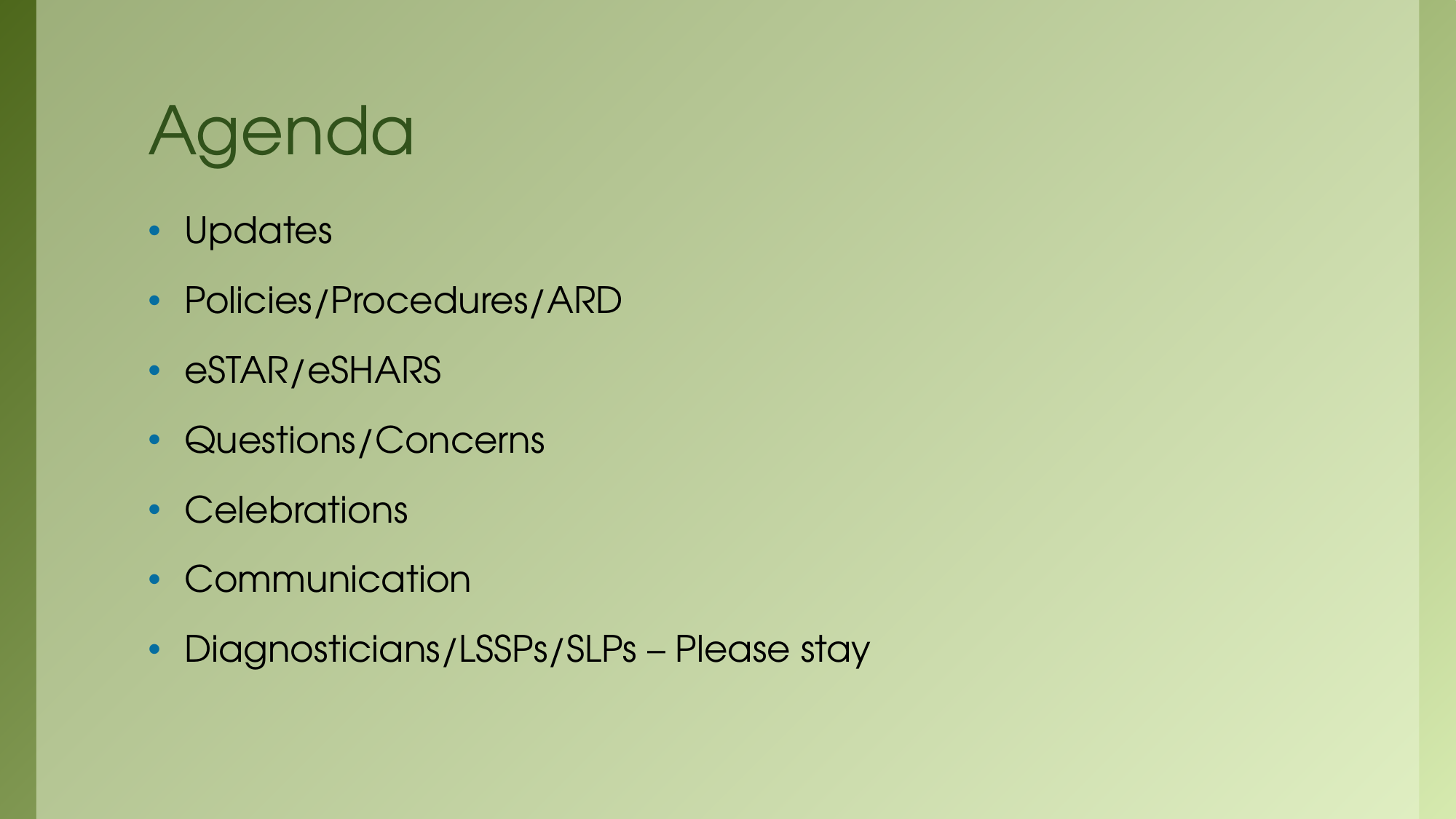

# Agenda
Updates
Policies/Procedures/ARD
eSTAR/eSHARS
Questions/Concerns
Celebrations
Communication
Diagnosticians/LSSPs/SLPs – Please stay